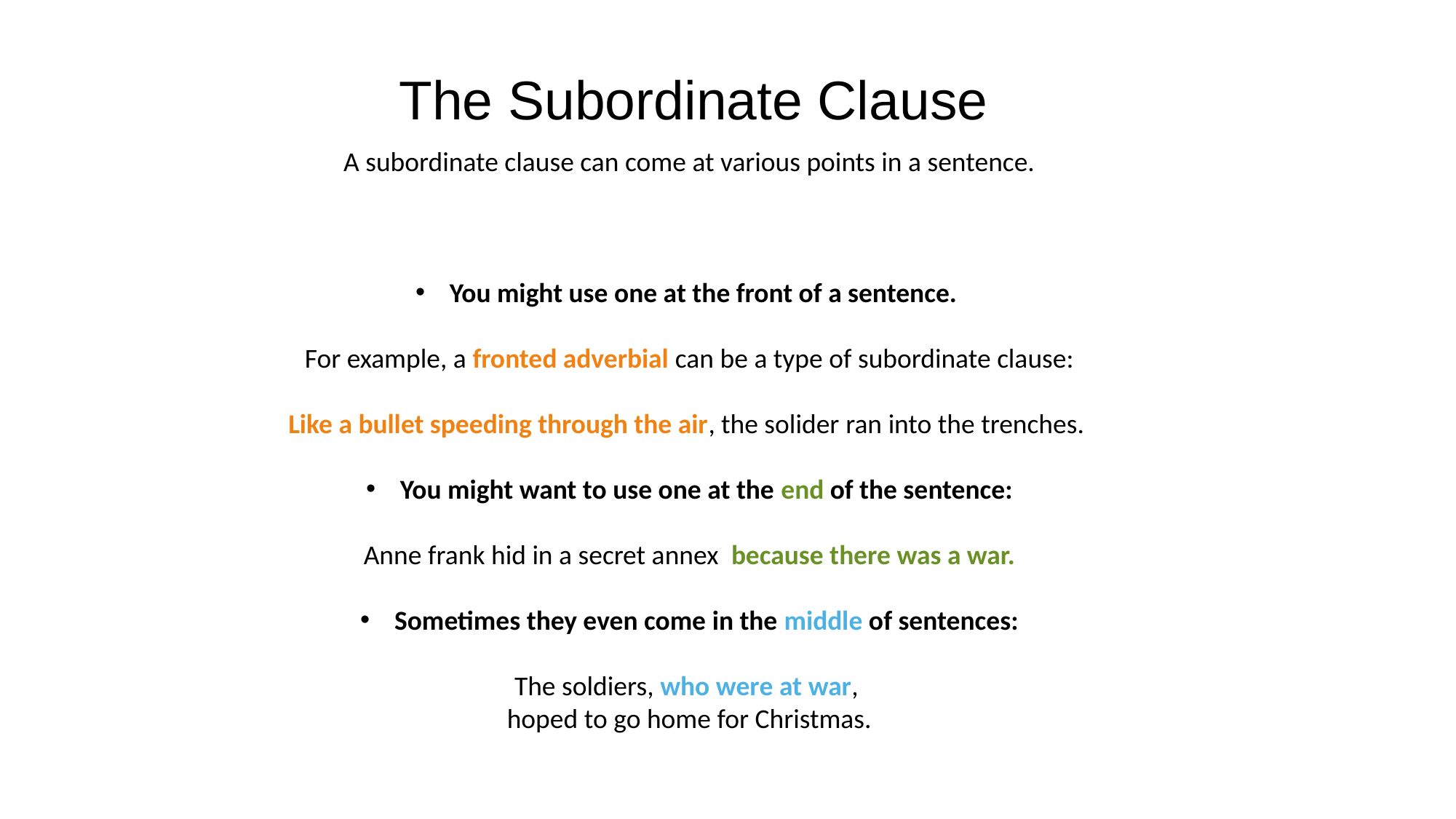

# The Subordinate Clause
A subordinate clause can come at various points in a sentence.

You might use one at the front of a sentence.

For example, a fronted adverbial can be a type of subordinate clause:

Like a bullet speeding through the air, the solider ran into the trenches.

You might want to use one at the end of the sentence:

Anne frank hid in a secret annex  because there was a war.

Sometimes they even come in the middle of sentences:

The soldiers, who were at war,
hoped to go home for Christmas.